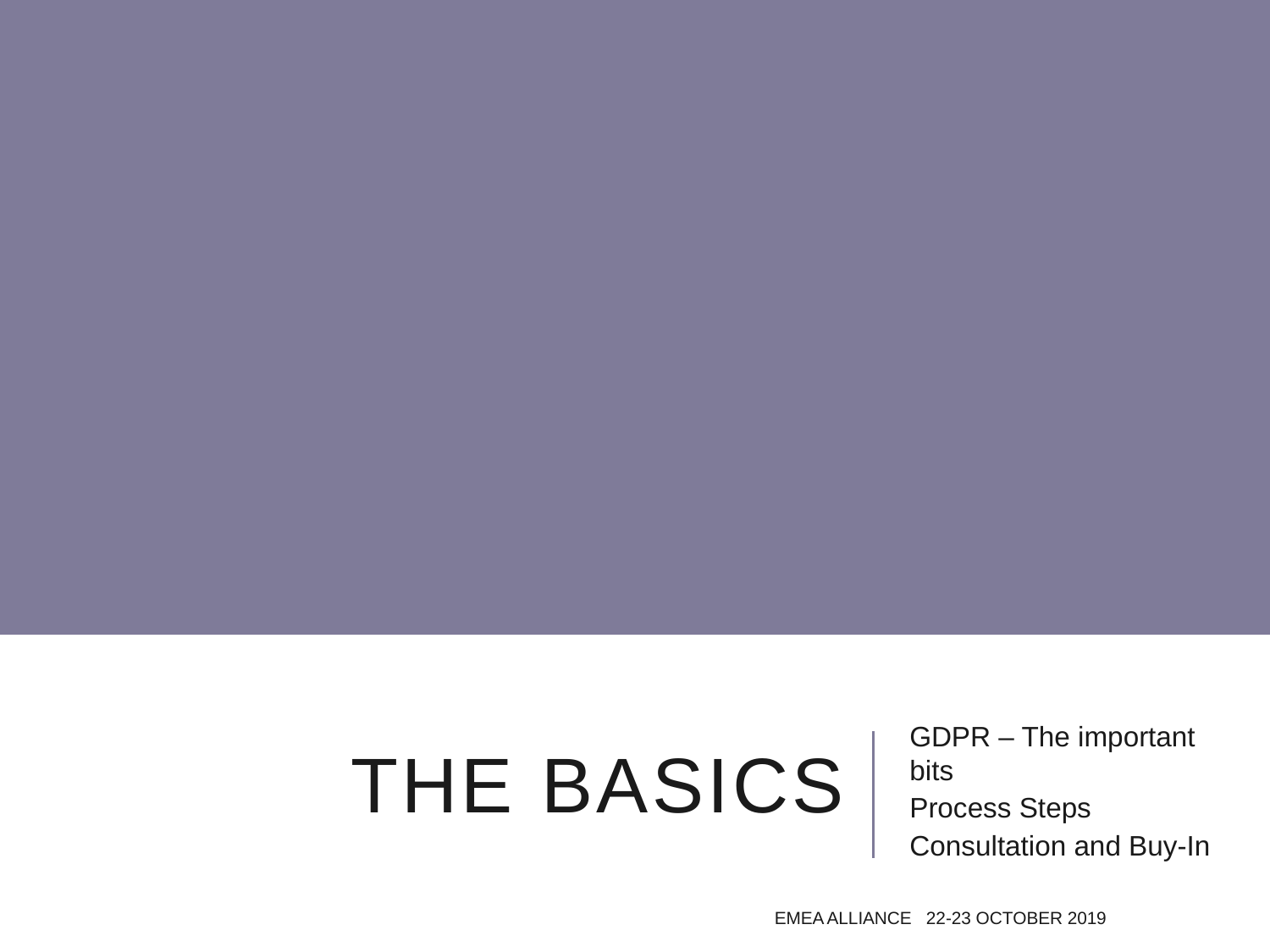

# The basics
GDPR – The important bits
Process Steps
Consultation and Buy-In
EMEA Alliance   22-23 October 2019